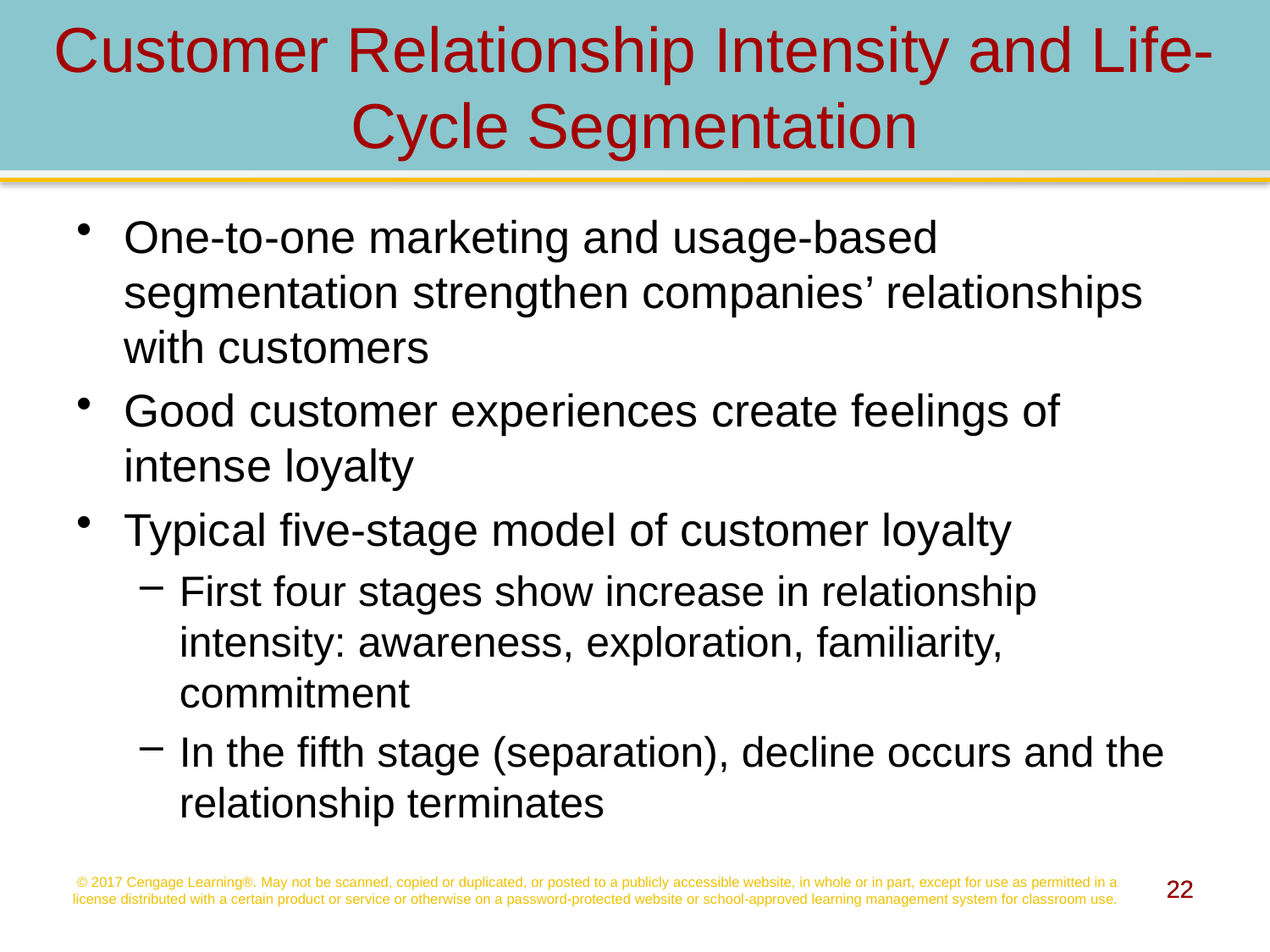

# Customer Relationship Intensity and Life-Cycle Segmentation
One-to-one marketing and usage-based segmentation strengthen companies’ relationships with customers
Good customer experiences create feelings of intense loyalty
Typical five-stage model of customer loyalty
First four stages show increase in relationship intensity: awareness, exploration, familiarity, commitment
In the fifth stage (separation), decline occurs and the relationship terminates
© 2017 Cengage Learning®. May not be scanned, copied or duplicated, or posted to a publicly accessible website, in whole or in part, except for use as permitted in a license distributed with a certain product or service or otherwise on a password-protected website or school-approved learning management system for classroom use.
22
22